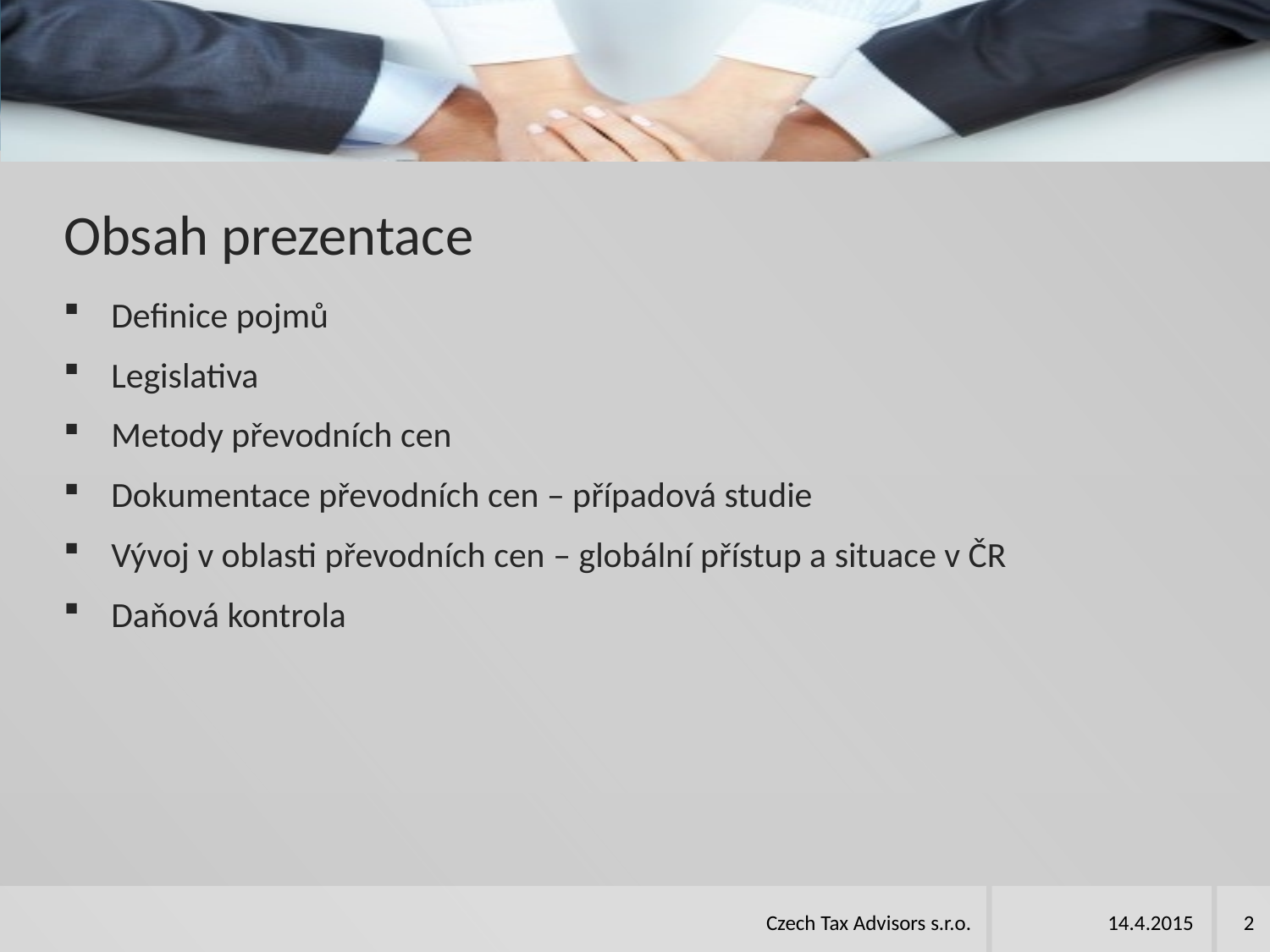

# Obsah prezentace
Definice pojmů
Legislativa
Metody převodních cen
Dokumentace převodních cen – případová studie
Vývoj v oblasti převodních cen – globální přístup a situace v ČR
Daňová kontrola

Czech Tax Advisors s.r.o.
14.4.2015
2